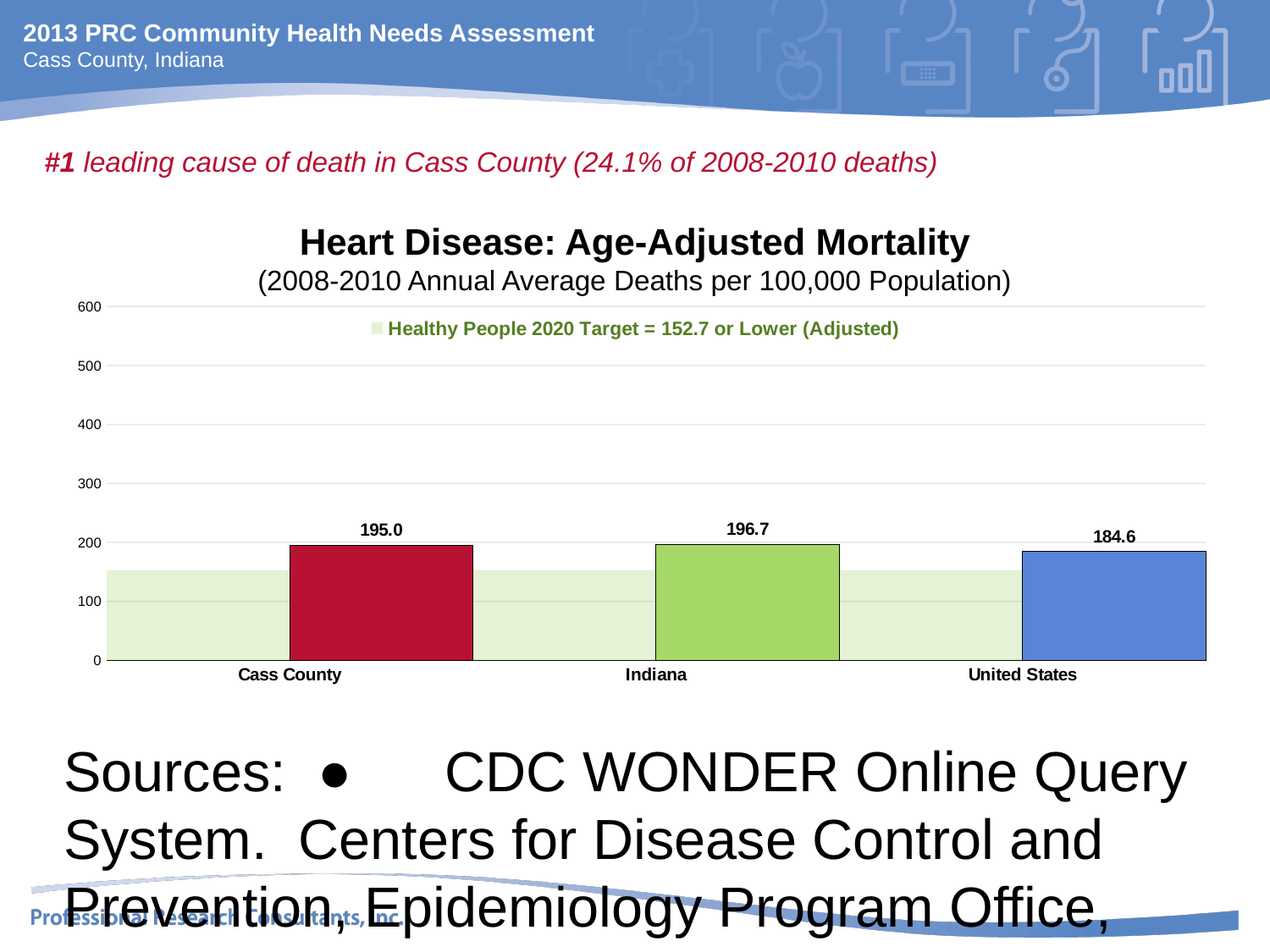

# Heart Disease: Age-Adjusted Mortality (2008-2010 Annual Average Deaths per 100,000 Population)
#1 leading cause of death in Cass County (24.1% of 2008-2010 deaths)

### Chart

| Category | Healthy People 2020 Target = 152.7 or Lower (Adjusted) | Column1 |
|---|---|---|
| Cass County | 152.7 | 195.0 |
| Indiana | 152.7 | 196.7 |
| United States | 152.7 | 184.6 |
Sources:	● 	CDC WONDER Online Query System.  Centers for Disease Control and Prevention, Epidemiology Program Office, Division of Public Health Surveillance and Informatics.
	 	Data extracted April 2013.
	●	US Department of Health and Human Services.  Healthy People 2020.  December 2010.  http://www.healthypeople.gov  [Objective HDS-2]
Notes: 	● 	Deaths are coded using the Tenth Revision of the International Statistical Classification of Diseases and Related Health Problems (ICD-10).
	● 	Rates are per 100,000 population, age-adjusted to the 2000 U.S. Standard Population.
	●	Local, state and national data are simple three-year averages.
	● 	The Healthy People 2020 Heart Disease target is adjusted to account for all diseases of the heart.